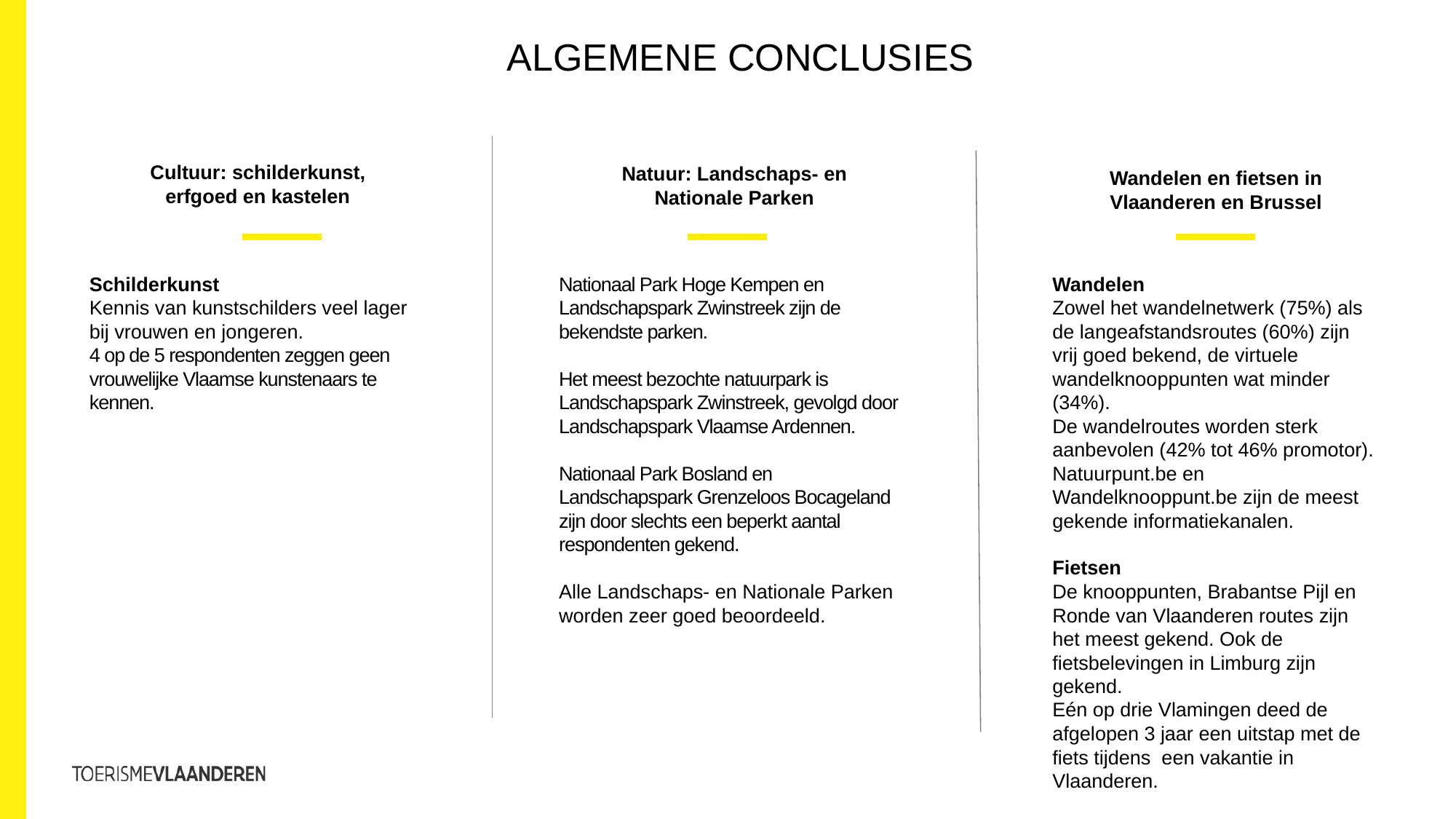

# Algemene conclusies

Cultuur: schilderkunst, erfgoed en kastelen
Natuur: Landschaps- en Nationale Parken
Wandelen en fietsen in Vlaanderen en Brussel
Schilderkunst
Kennis van kunstschilders veel lager bij vrouwen en jongeren.
4 op de 5 respondenten zeggen geen vrouwelijke Vlaamse kunstenaars te kennen.

Nationaal Park Hoge Kempen en Landschapspark Zwinstreek zijn de bekendste parken.

Het meest bezochte natuurpark is Landschapspark Zwinstreek, gevolgd door Landschapspark Vlaamse Ardennen.

Nationaal Park Bosland en Landschapspark Grenzeloos Bocageland zijn door slechts een beperkt aantal respondenten gekend.

Alle Landschaps- en Nationale Parken worden zeer goed beoordeeld.

Wandelen
Zowel het wandelnetwerk (75%) als de langeafstandsroutes (60%) zijn vrij goed bekend, de virtuele wandelknooppunten wat minder (34%).
De wandelroutes worden sterk  aanbevolen (42% tot 46% promotor).
Natuurpunt.be en Wandelknooppunt.be zijn de meest gekende informatiekanalen.

Fietsen
De knooppunten, Brabantse Pijl en Ronde van Vlaanderen routes zijn het meest gekend. Ook de fietsbelevingen in Limburg zijn gekend.
Eén op drie Vlamingen deed de afgelopen 3 jaar een uitstap met de fiets tijdens  een vakantie in Vlaanderen.